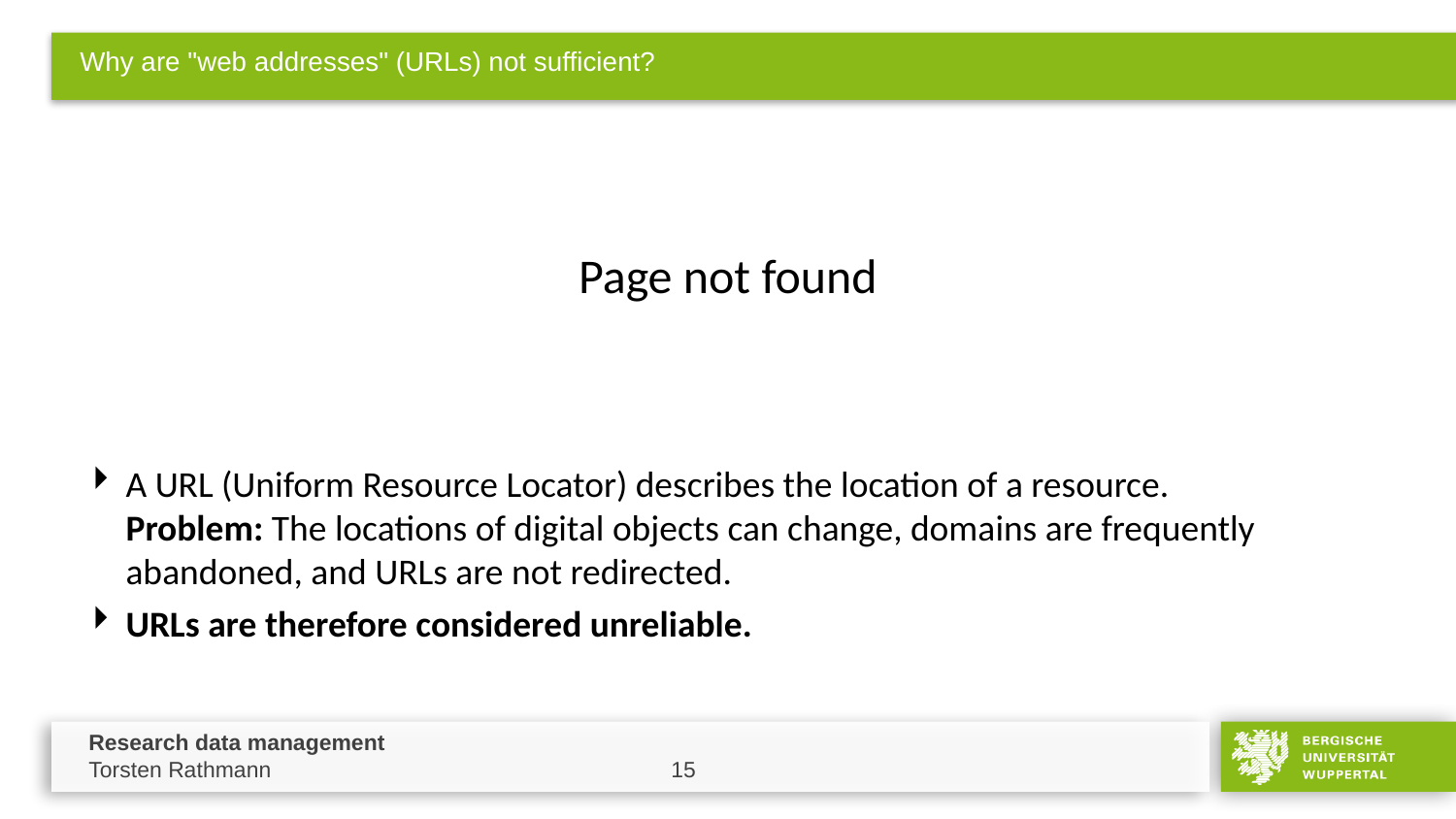

# Why are "web addresses" (URLs) not sufficient?
Page not found
A URL (Uniform Resource Locator) describes the location of a resource.
Problem: The locations of digital objects can change, domains are frequently abandoned, and URLs are not redirected.
URLs are therefore considered unreliable.